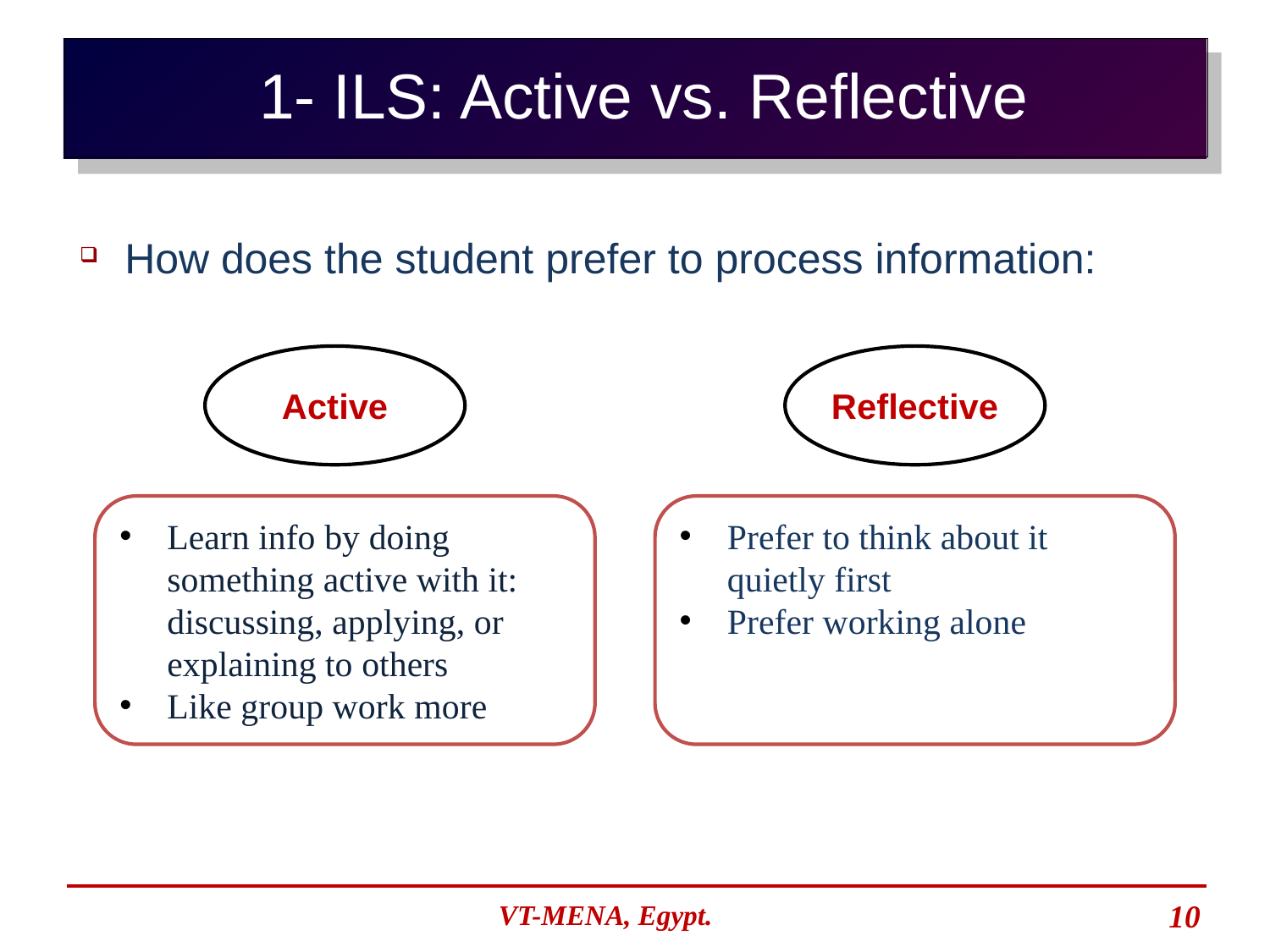

1- ILS: Active vs. Reflective
How does the student prefer to process information:

Active
Reflective
Learn info by doing something active with it: discussing, applying, or explaining to others
Like group work more
Prefer to think about it quietly first
Prefer working alone

VT-MENA, Egypt.
10